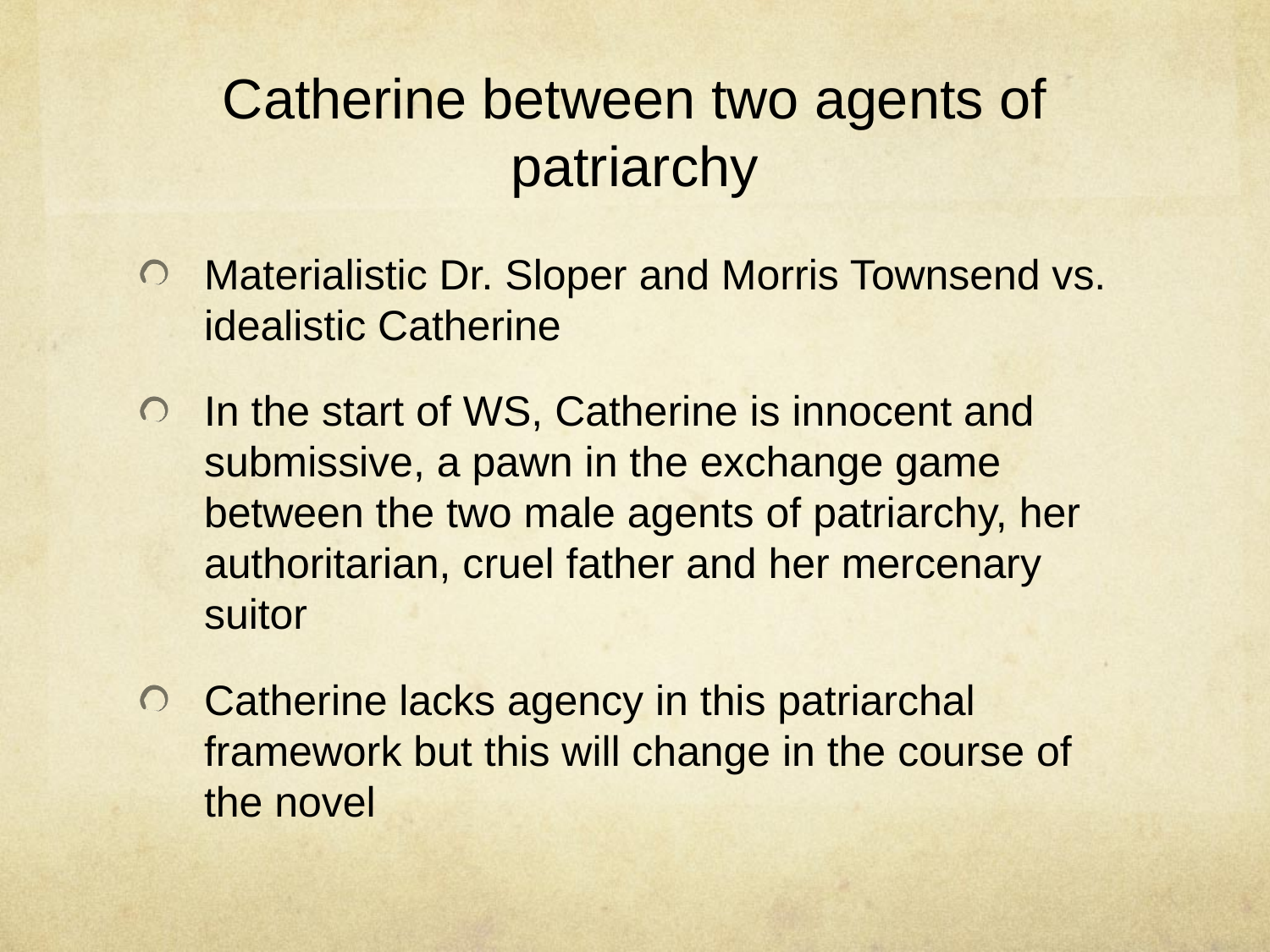

# Catherine between two agents of patriarchy
Materialistic Dr. Sloper and Morris Townsend vs. idealistic Catherine
In the start of WS, Catherine is innocent and submissive, a pawn in the exchange game between the two male agents of patriarchy, her authoritarian, cruel father and her mercenary suitor
Catherine lacks agency in this patriarchal framework but this will change in the course of the novel